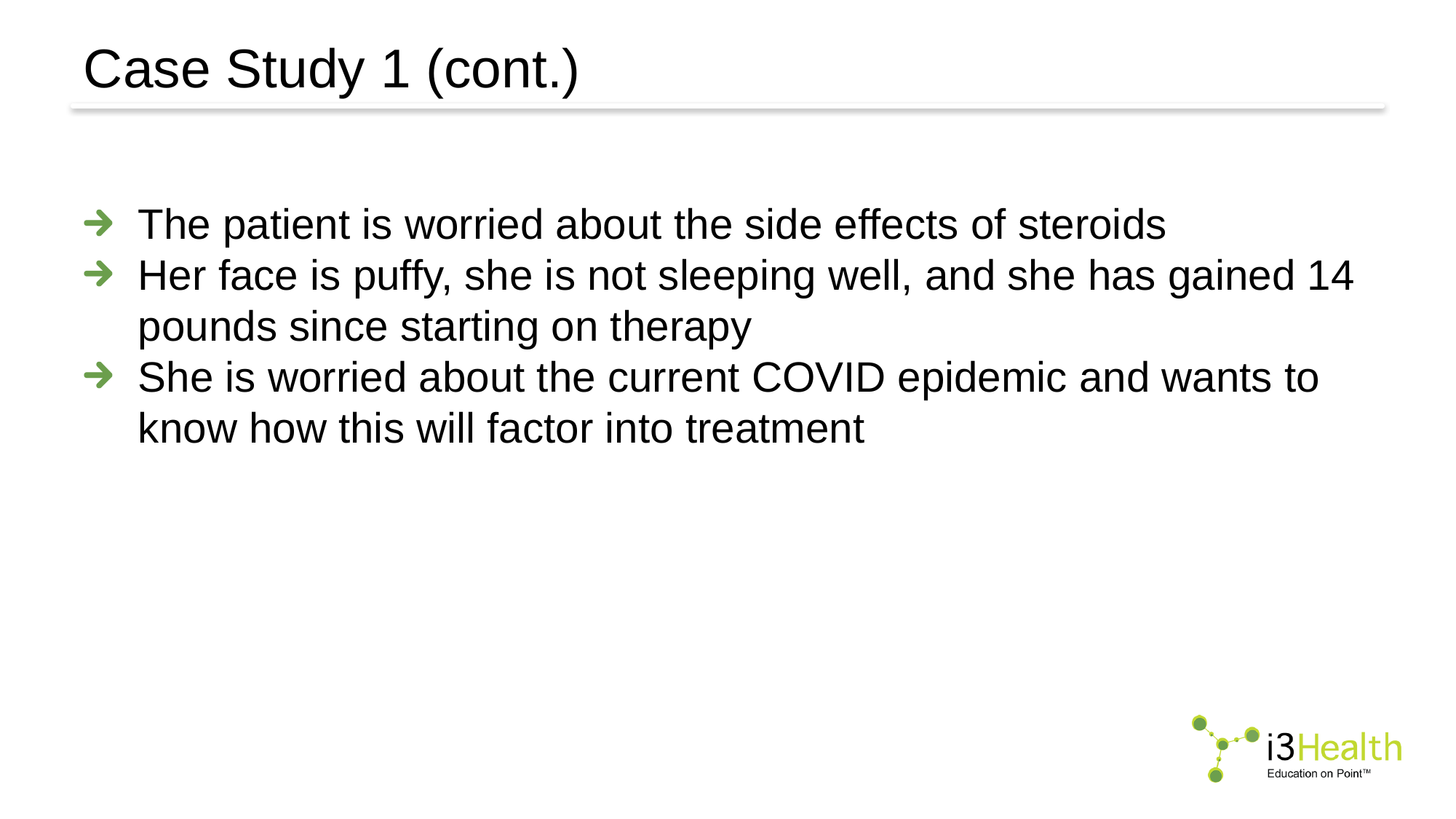

# Case Study 1 (cont.)
The patient is worried about the side effects of steroids
Her face is puffy, she is not sleeping well, and she has gained 14 pounds since starting on therapy
She is worried about the current COVID epidemic and wants to know how this will factor into treatment